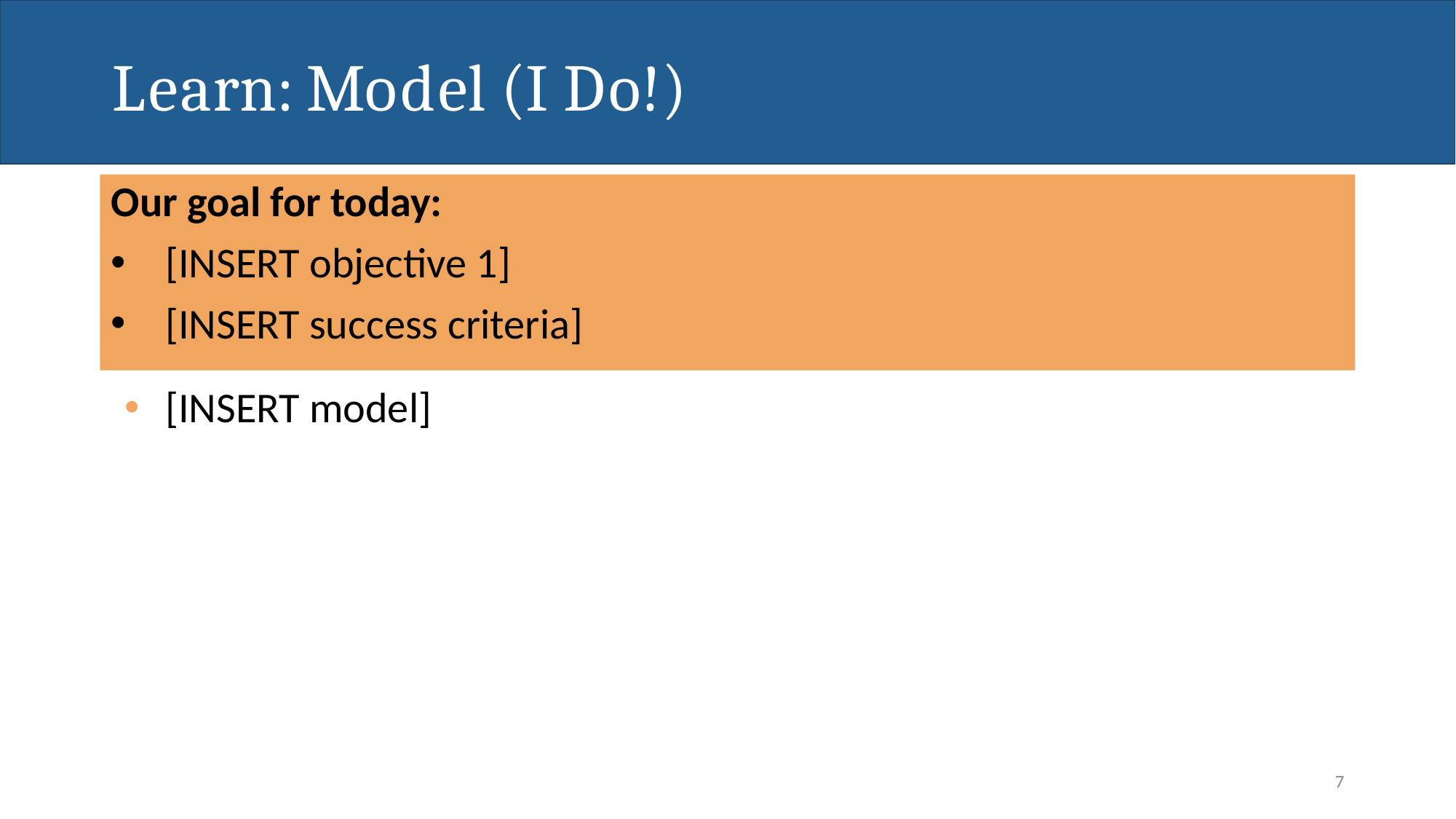

# Learn: Model (I Do!)
Our goal for today:
[INSERT objective 1]
[INSERT success criteria]

[INSERT model]

7